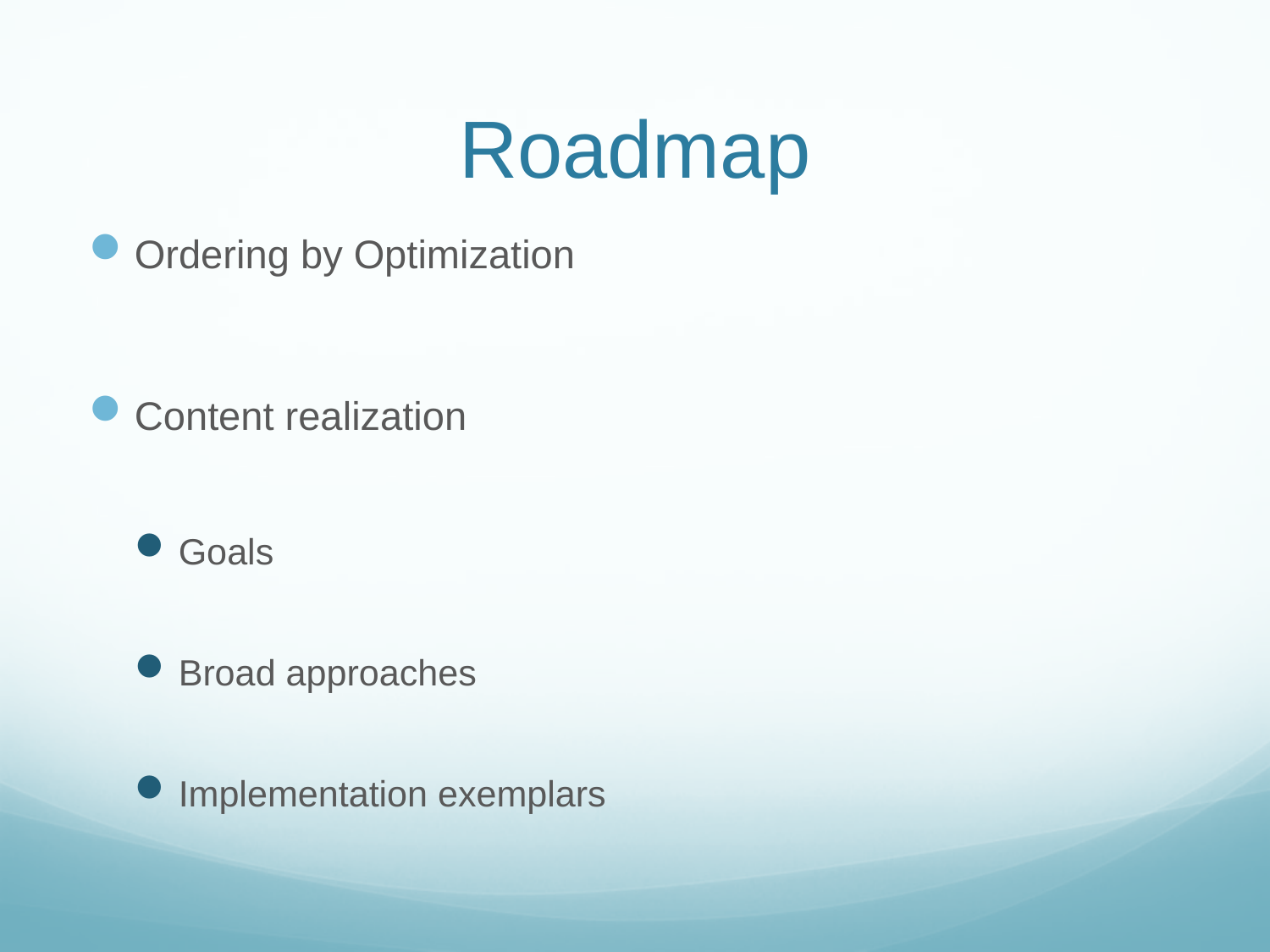

# Roadmap
Ordering by Optimization

Content realization

Goals

Broad approaches

Implementation exemplars